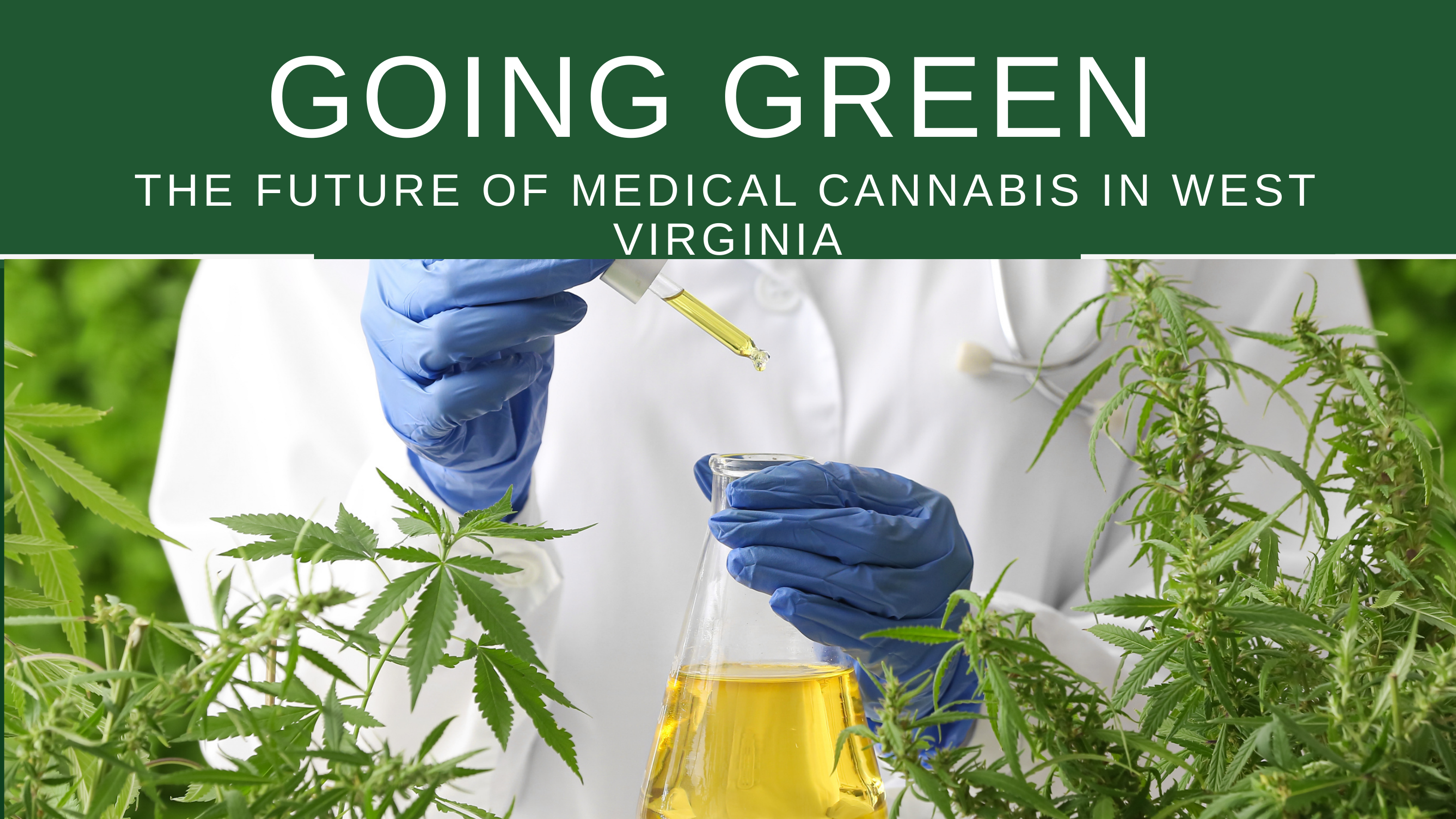

GOING GREEN
THE FUTURE OF MEDICAL CANNABIS IN WEST VIRGINIA